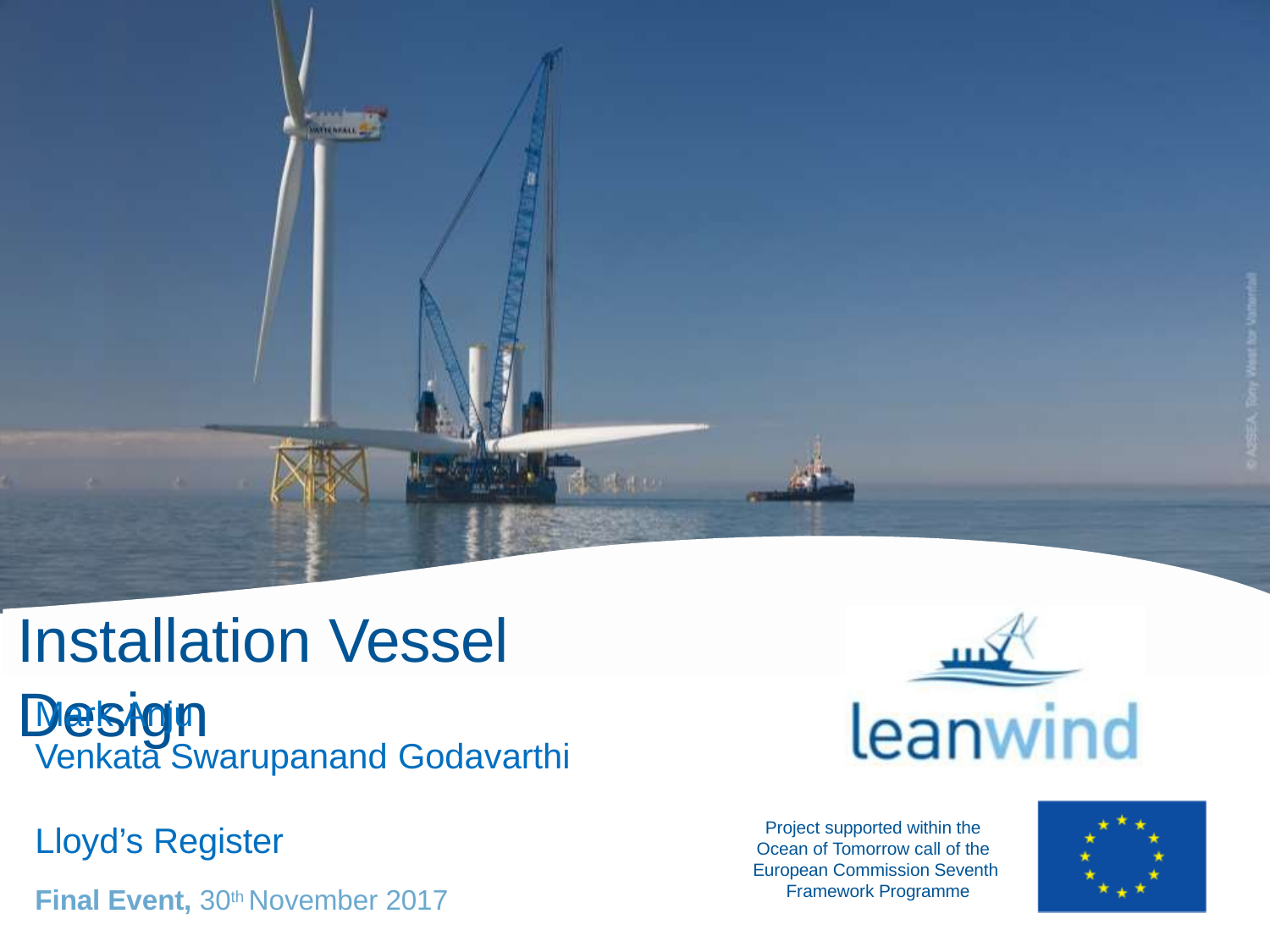

Installation Vessel Design

Mark Anju
Venkata Swarupanand Godavarthi

Project supported within the  Ocean of Tomorrow call of the  European Commission Seventh  Framework Programme
Lloyd’s Register
Final Event, 30th November 2017